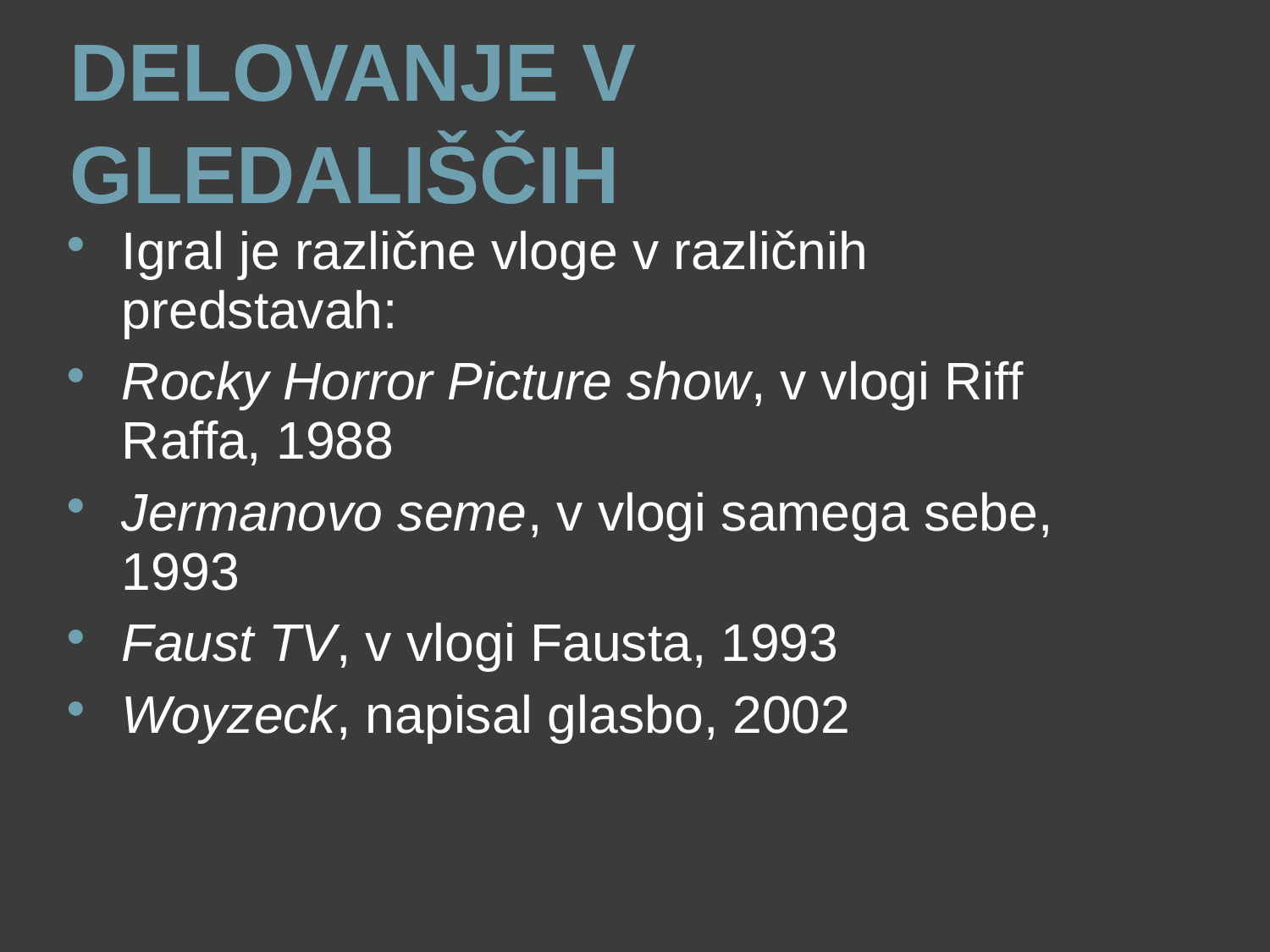

# DELOVANJE V GLEDALIŠČIH

Igral je različne vloge v različnih predstavah:
Rocky Horror Picture show, v vlogi Riff Raffa, 1988
Jermanovo seme, v vlogi samega sebe, 1993
Faust TV, v vlogi Fausta, 1993
Woyzeck, napisal glasbo, 2002